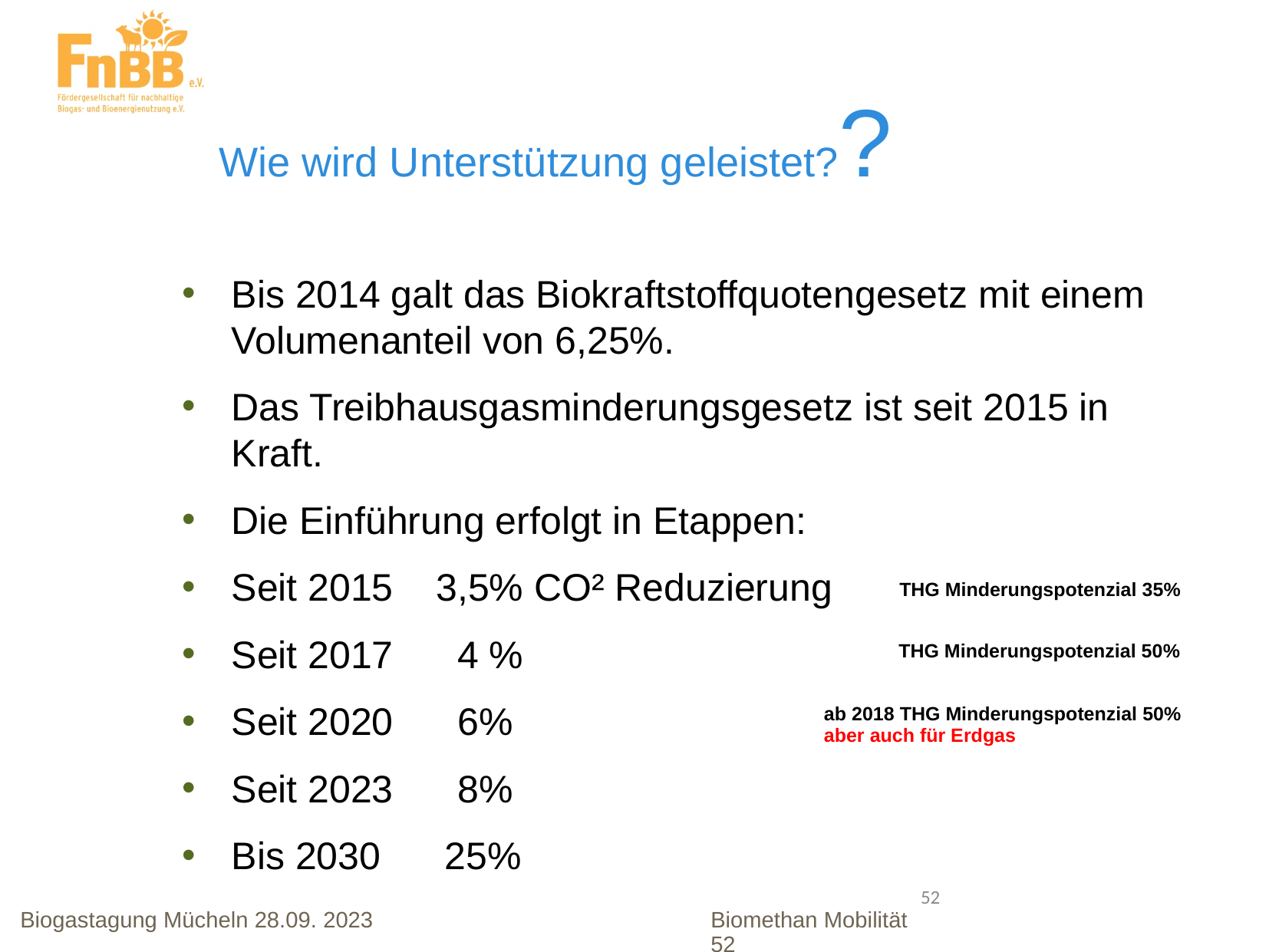

Wie wird Unterstützung geleistet??
Bis 2014 galt das Biokraftstoffquotengesetz mit einem Volumenanteil von 6,25%.
Das Treibhausgasminderungsgesetz ist seit 2015 in Kraft.
Die Einführung erfolgt in Etappen:
Seit 2015    3,5% CO² Reduzierung
Seit 2017      4 %
Seit 2020      6%
Seit 2023      8%
Bis 2030      25%
THG Minderungspotenzial 35%
THG Minderungspotenzial 50%
ab 2018 THG Minderungspotenzial 50%
aber auch für Erdgas
52